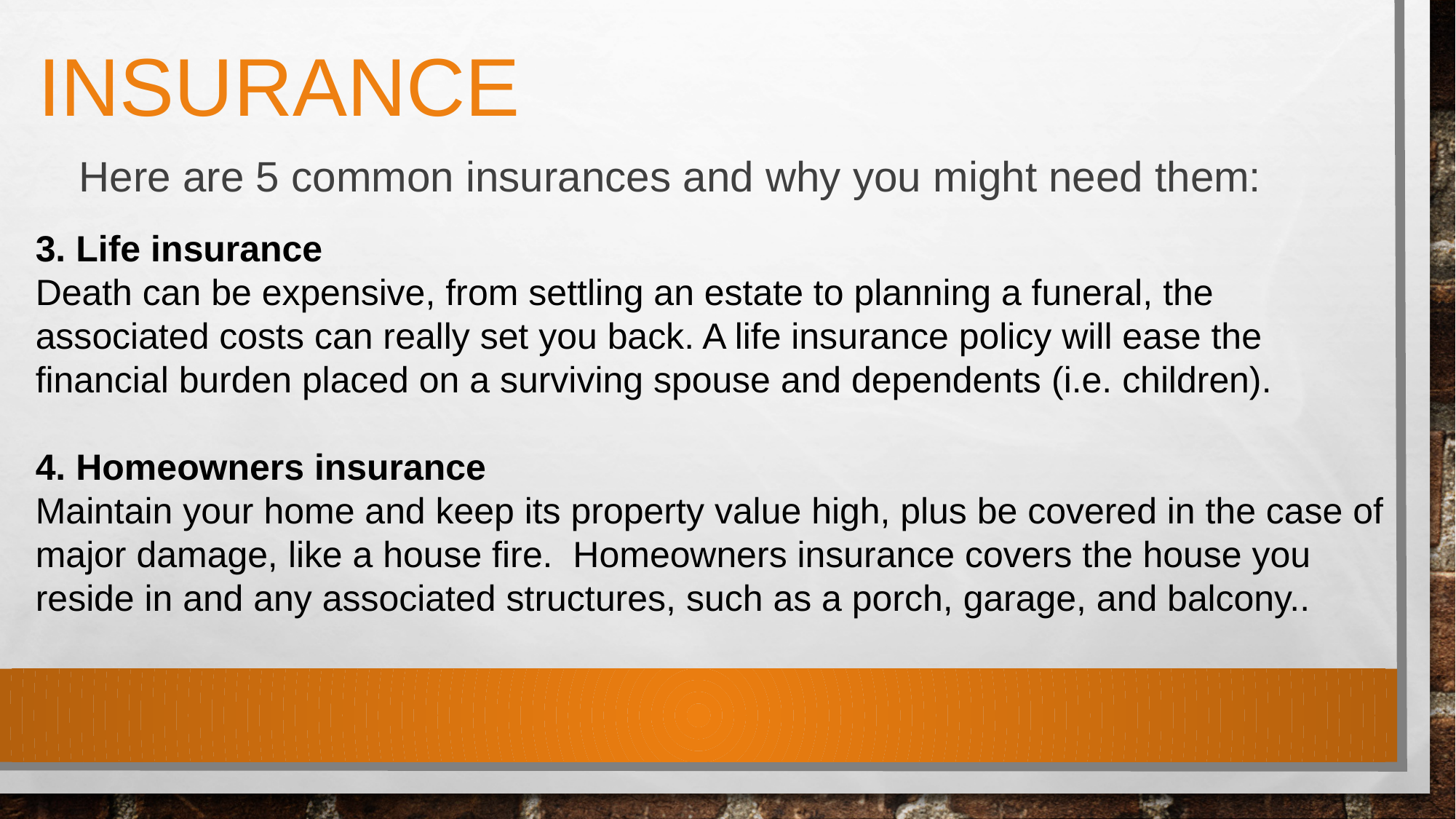

# Insurance
Here are 5 common insurances and why you might need them:

3. Life insurance
Death can be expensive, from settling an estate to planning a funeral, the associated costs can really set you back. A life insurance policy will ease the financial burden placed on a surviving spouse and dependents (i.e. children).

4. Homeowners insurance
Maintain your home and keep its property value high, plus be covered in the case of major damage, like a house fire.  Homeowners insurance covers the house you reside in and any associated structures, such as a porch, garage, and balcony..